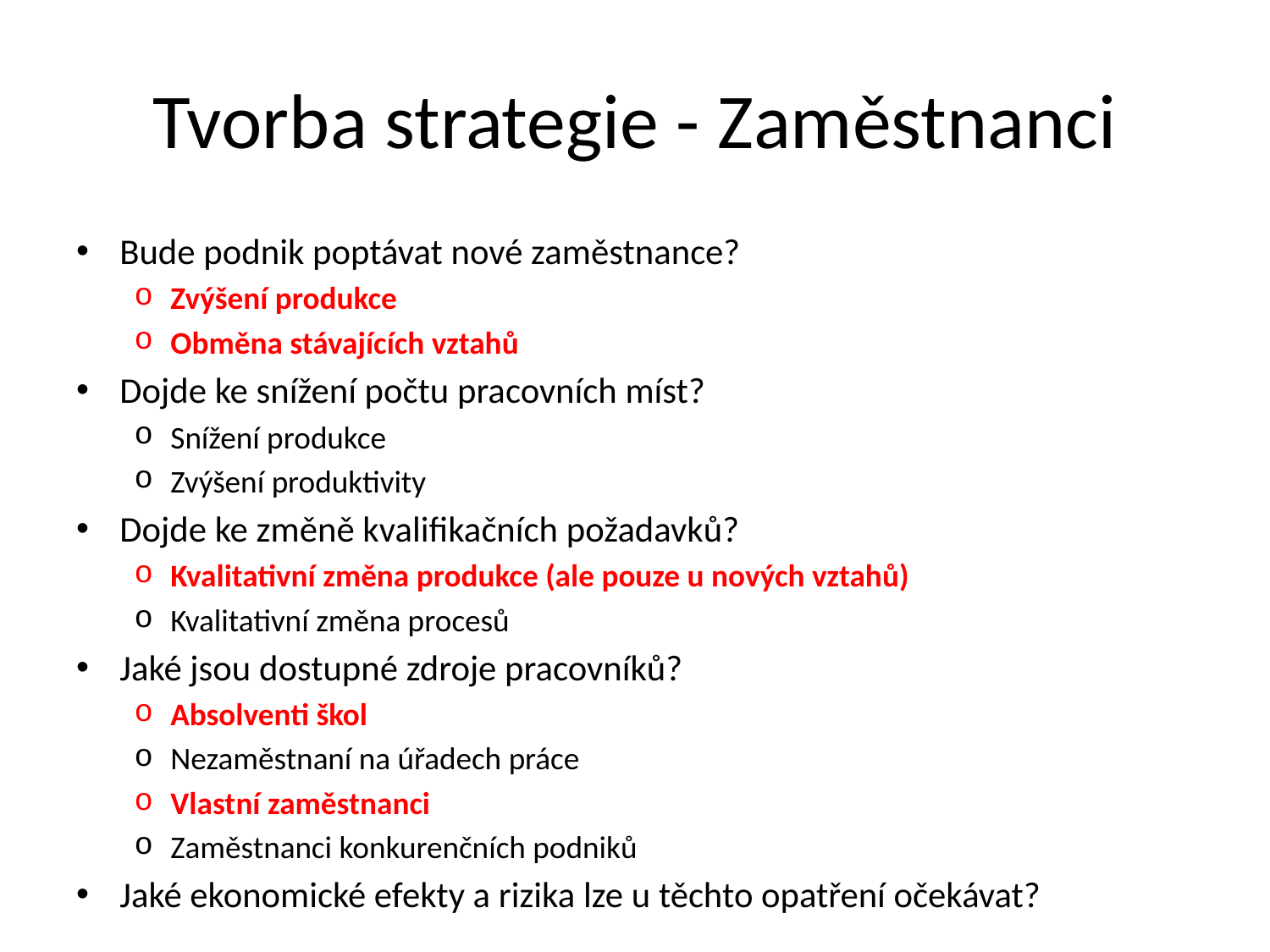

# Tvorba strategie - Zaměstnanci
Bude podnik poptávat nové zaměstnance?
Zvýšení produkce
Obměna stávajících vztahů
Dojde ke snížení počtu pracovních míst?
Snížení produkce
Zvýšení produktivity
Dojde ke změně kvalifikačních požadavků?
Kvalitativní změna produkce (ale pouze u nových vztahů)
Kvalitativní změna procesů
Jaké jsou dostupné zdroje pracovníků?
Absolventi škol
Nezaměstnaní na úřadech práce
Vlastní zaměstnanci
Zaměstnanci konkurenčních podniků
Jaké ekonomické efekty a rizika lze u těchto opatření očekávat?